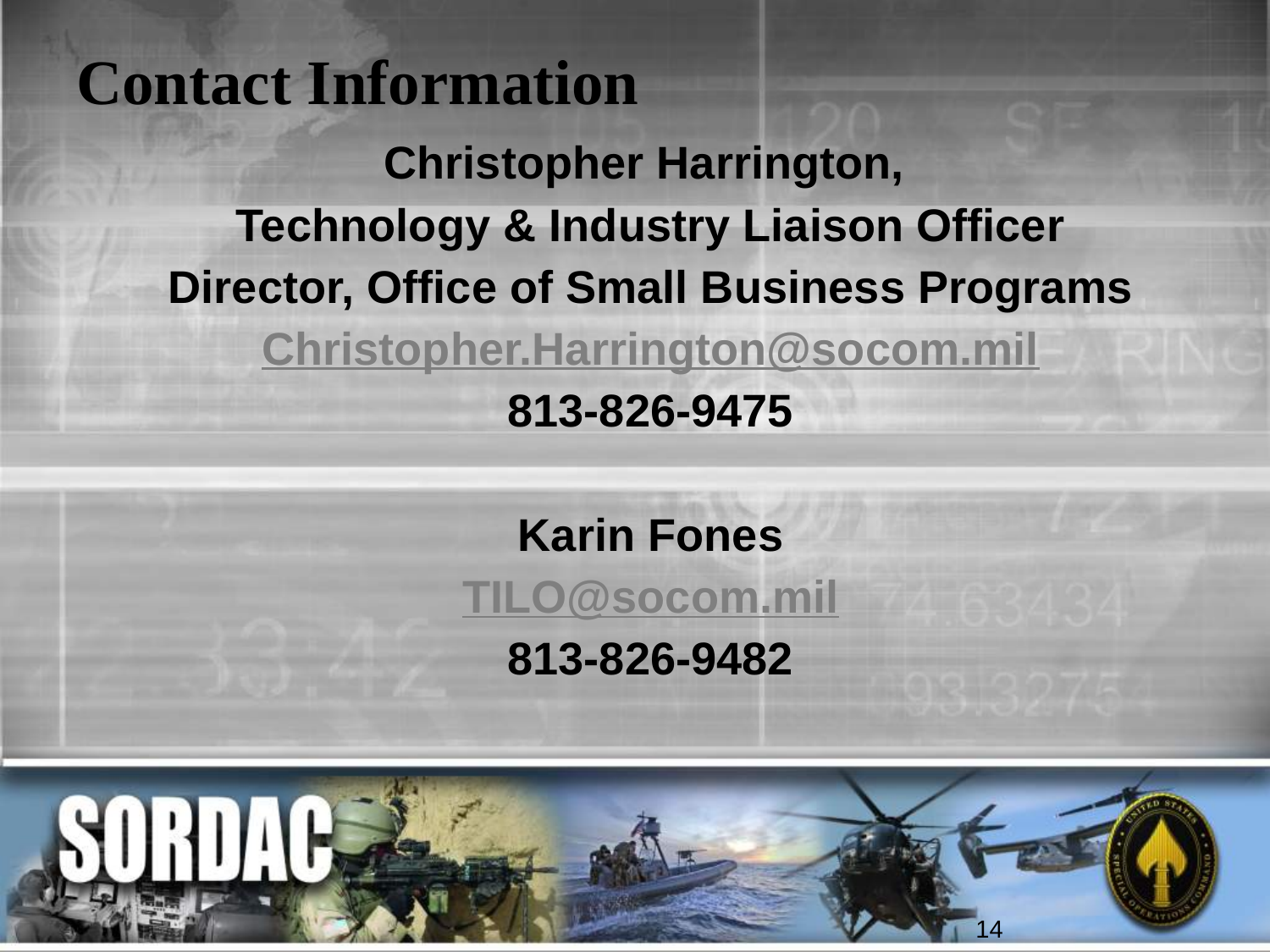

# Contact Information
Christopher Harrington,
Technology & Industry Liaison Officer
Director, Office of Small Business Programs
Christopher.Harrington@socom.mil
813-826-9475

Karin Fones
TILO@socom.mil
813-826-9482
14